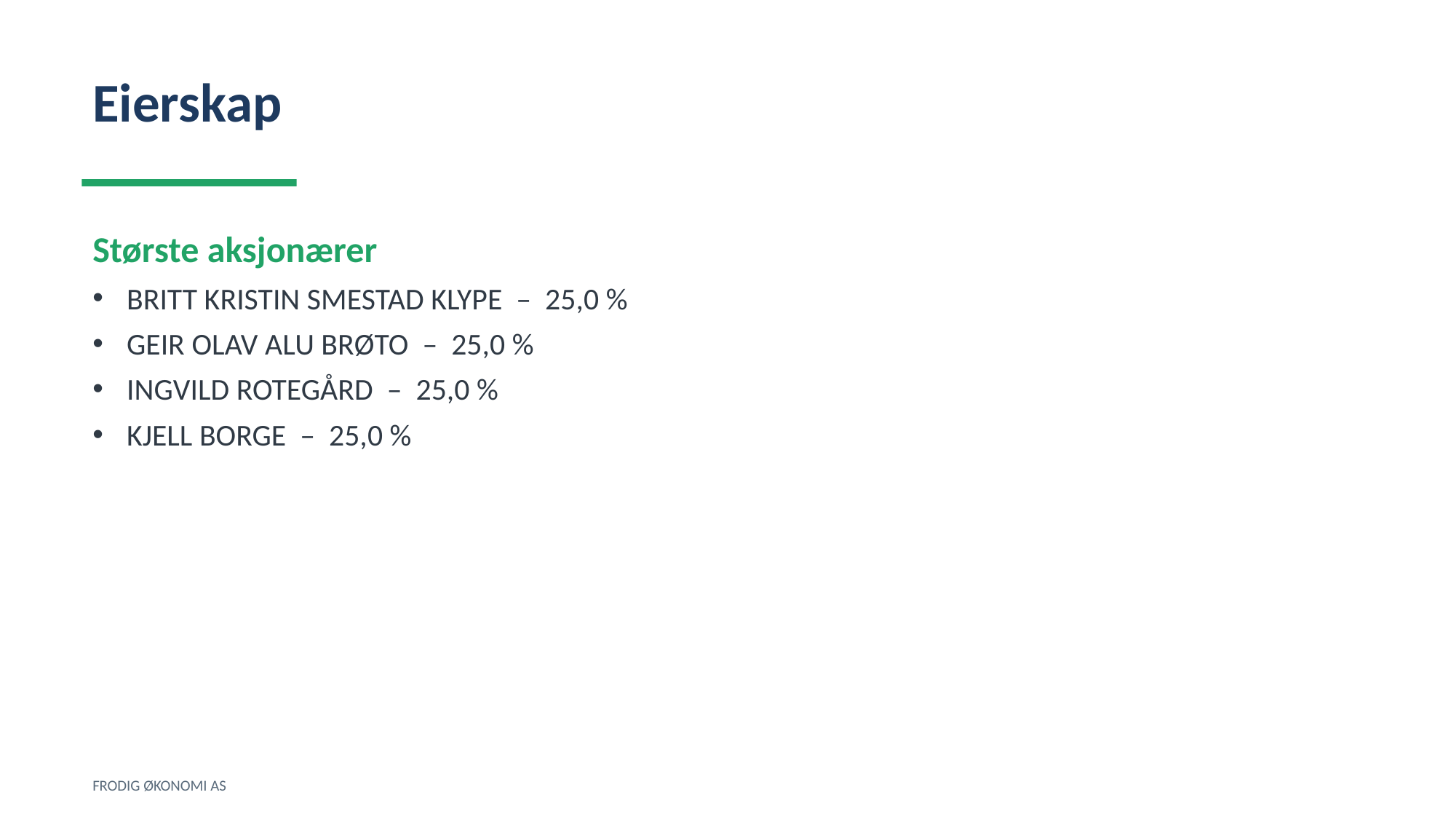

Eierskap

Største aksjonærer
BRITT KRISTIN SMESTAD KLYPE  –  25,0 %
GEIR OLAV ALU BRØTO  –  25,0 %
INGVILD ROTEGÅRD  –  25,0 %
KJELL BORGE  –  25,0 %
FRODIG ØKONOMI AS